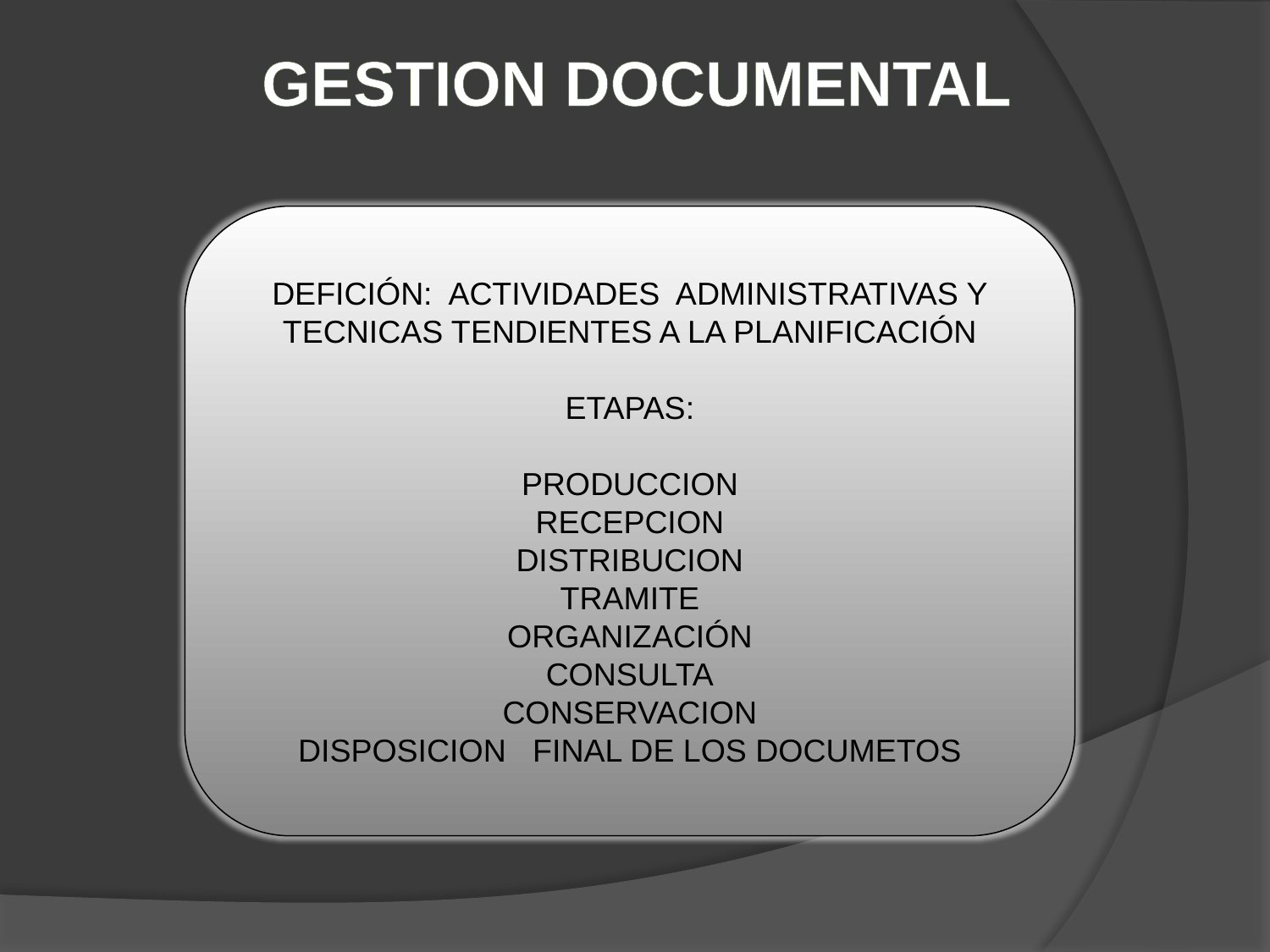

GESTION DOCUMENTAL
DEFICIÓN:  ACTIVIDADES  ADMINISTRATIVAS Y TECNICAS TENDIENTES A LA PLANIFICACIÓN

ETAPAS:

PRODUCCION
RECEPCION
DISTRIBUCION
TRAMITE
ORGANIZACIÓN
CONSULTA
CONSERVACION
DISPOSICION   FINAL DE LOS DOCUMETOS